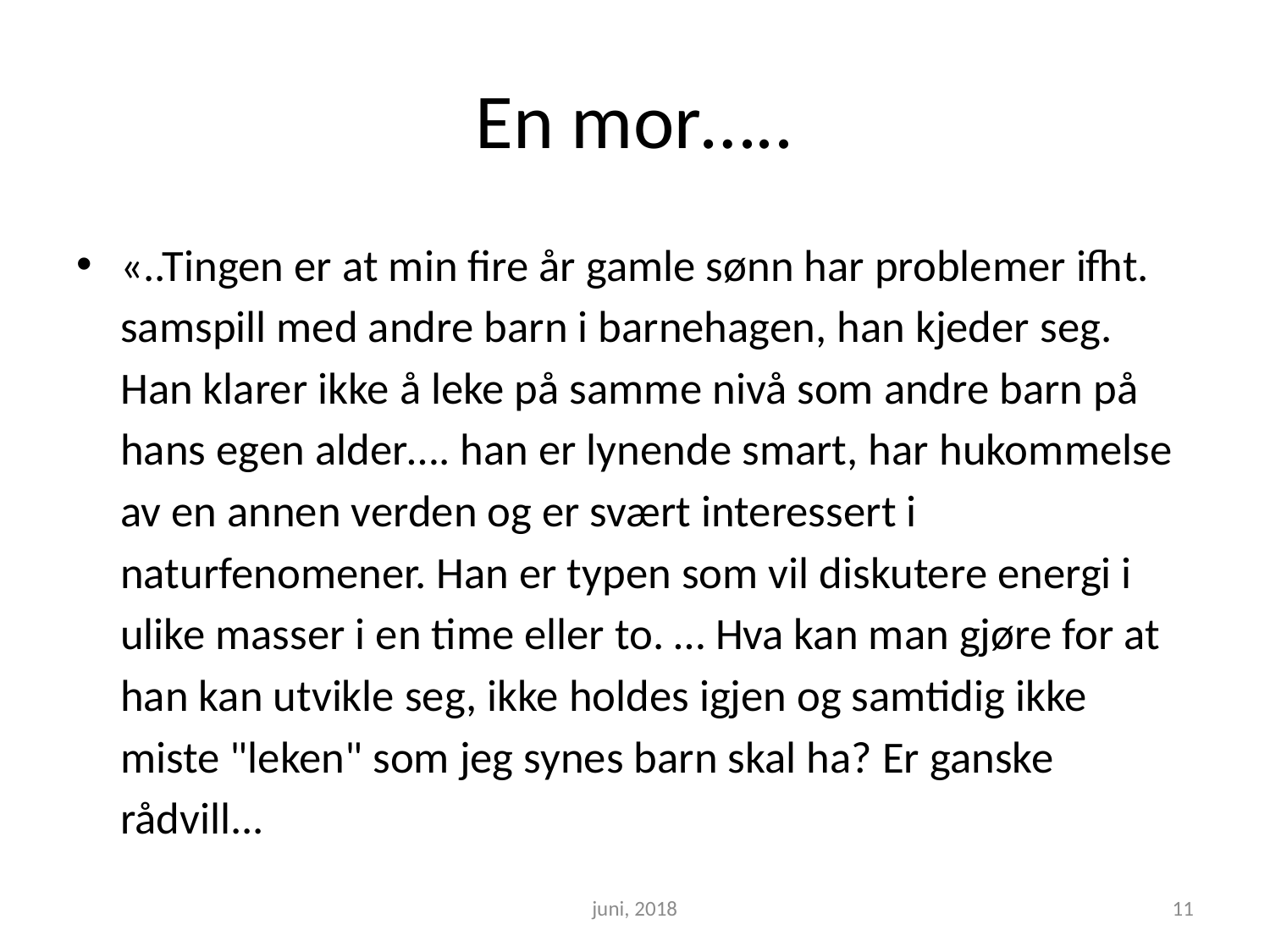

# En mor…..
«..Tingen er at min fire år gamle sønn har problemer ifht. samspill med andre barn i barnehagen, han kjeder seg. Han klarer ikke å leke på samme nivå som andre barn på hans egen alder…. han er lynende smart, har hukommelse av en annen verden og er svært interessert i naturfenomener. Han er typen som vil diskutere energi i ulike masser i en time eller to. … Hva kan man gjøre for at han kan utvikle seg, ikke holdes igjen og samtidig ikke miste "leken" som jeg synes barn skal ha? Er ganske rådvill...

juni, 2018
11